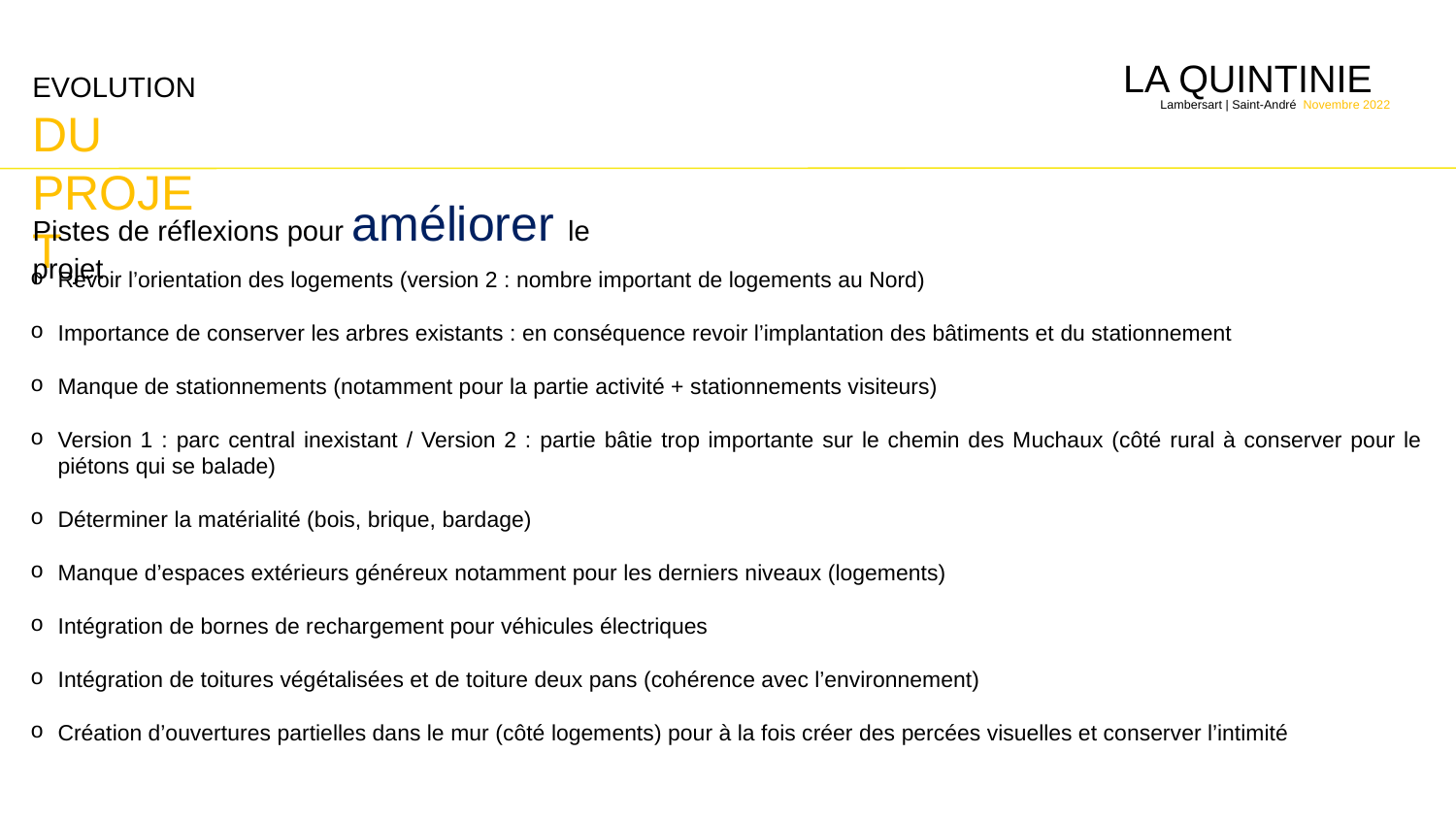

LA QUINTINIE
EVOLUTION
DU PROJET
Lambersart | Saint-André  Novembre 2022
Pistes de réflexions pour améliorer le projet
Revoir l’orientation des logements (version 2 : nombre important de logements au Nord)

Importance de conserver les arbres existants : en conséquence revoir l’implantation des bâtiments et du stationnement

Manque de stationnements (notamment pour la partie activité + stationnements visiteurs)

Version 1 : parc central inexistant / Version 2 : partie bâtie trop importante sur le chemin des Muchaux (côté rural à conserver pour le piétons qui se balade)

Déterminer la matérialité (bois, brique, bardage)

Manque d’espaces extérieurs généreux notamment pour les derniers niveaux (logements)

Intégration de bornes de rechargement pour véhicules électriques

Intégration de toitures végétalisées et de toiture deux pans (cohérence avec l’environnement)

Création d’ouvertures partielles dans le mur (côté logements) pour à la fois créer des percées visuelles et conserver l’intimité